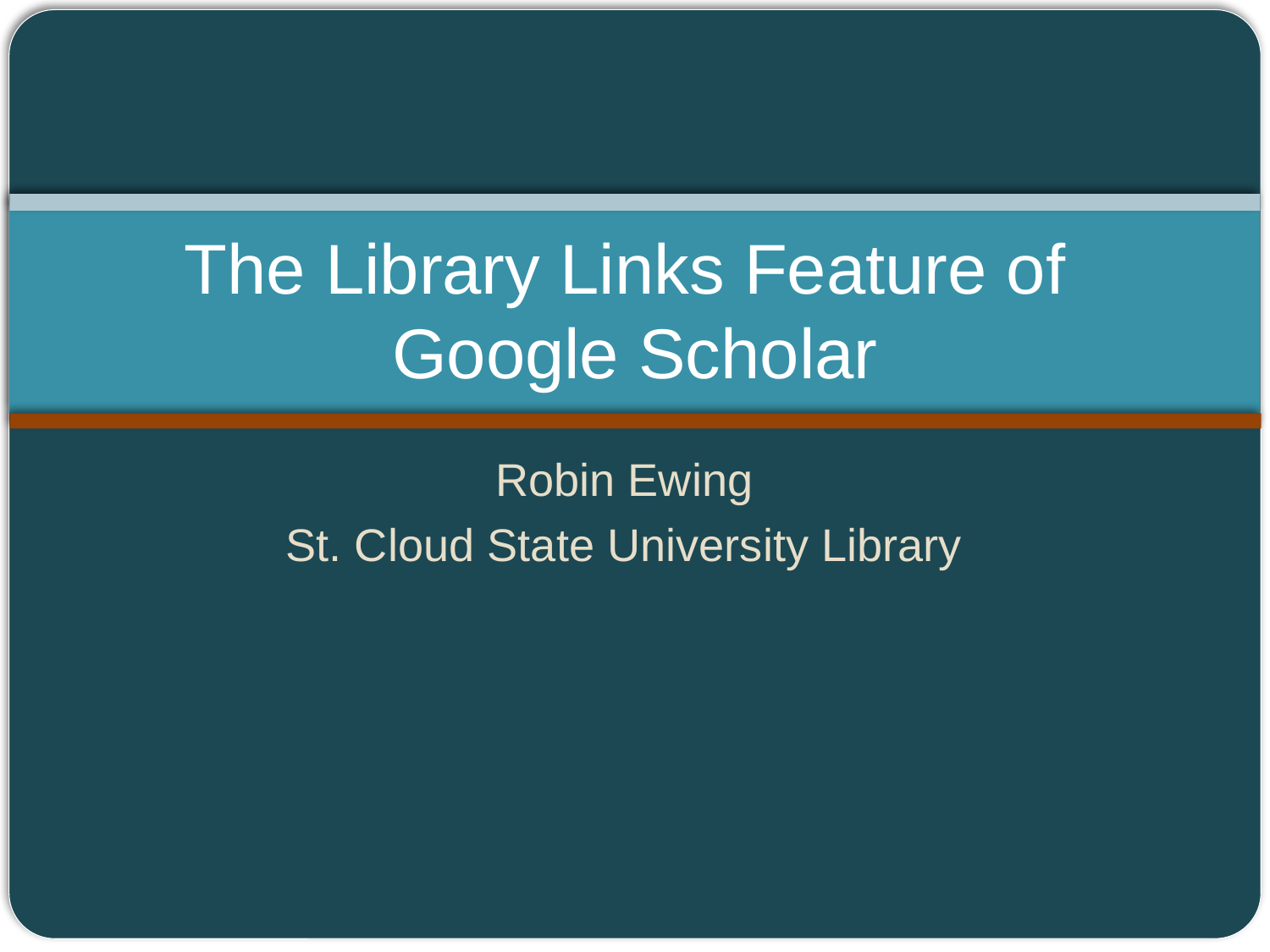

# The Library Links Feature of Google Scholar
Robin Ewing
St. Cloud State University Library